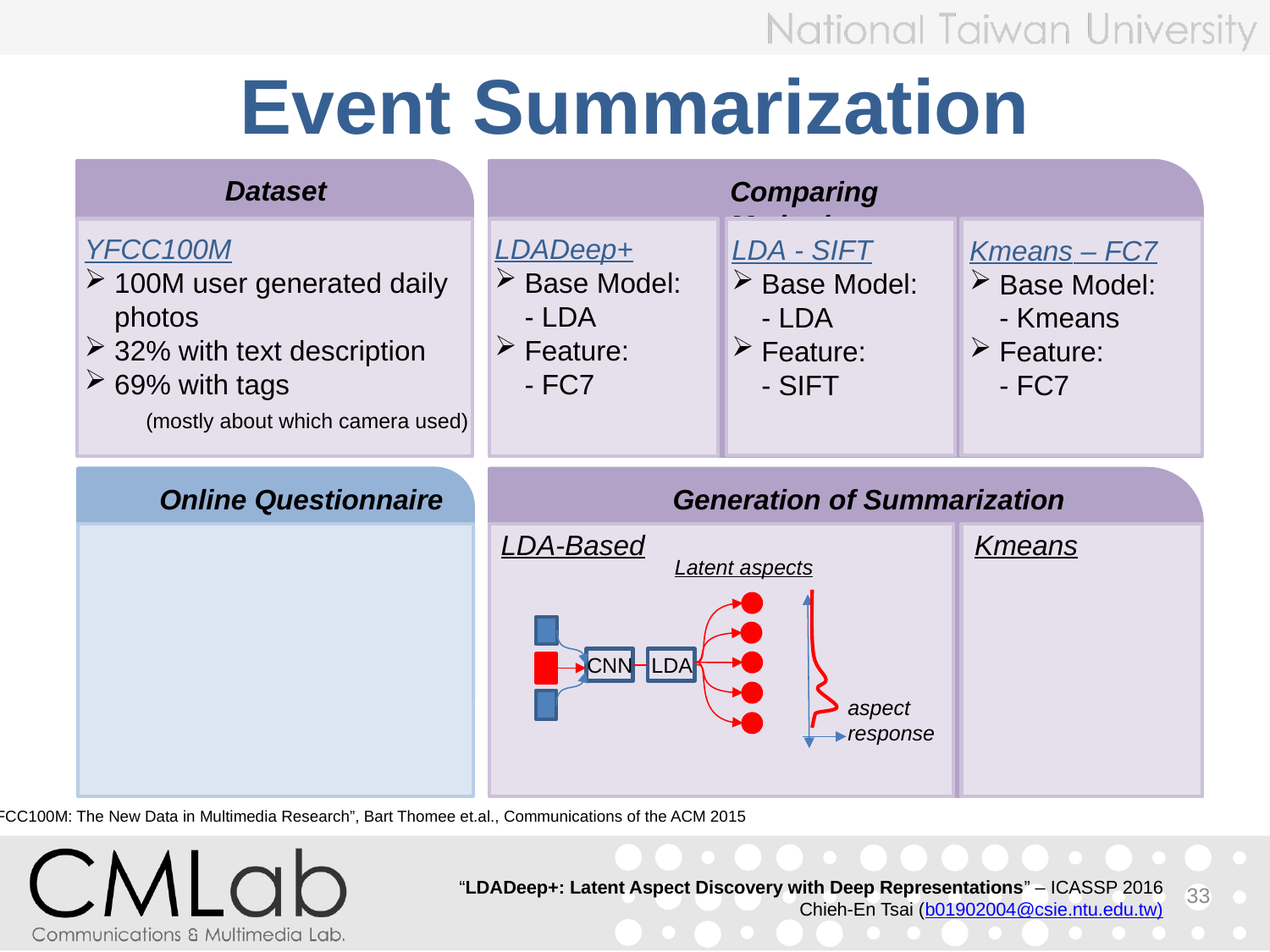

# Event Summarization

Dataset
Comparing Methods

LDADeep+
Base Model:
- LDA
Feature:
- FC7
YFCC100M
100M user generated daily
photos
32% with text description
69% with tags
    (mostly about which camera used)
LDA - SIFT
Base Model:
- LDA
Feature:
- SIFT
Kmeans – FC7
Base Model:
- Kmeans
Feature:
- FC7

Online Questionnaire
Generation of Summarization
LDA-Based
Kmeans

Latent aspects

CNN
LDA

aspect
response

“YFCC100M: The New Data in Multimedia Research”, Bart Thomee et.al., Communications of the ACM 2015

“LDADeep+: Latent Aspect Discovery with Deep Representations” – ICASSP 2016
Chieh-En Tsai (b01902004@csie.ntu.edu.tw)
33